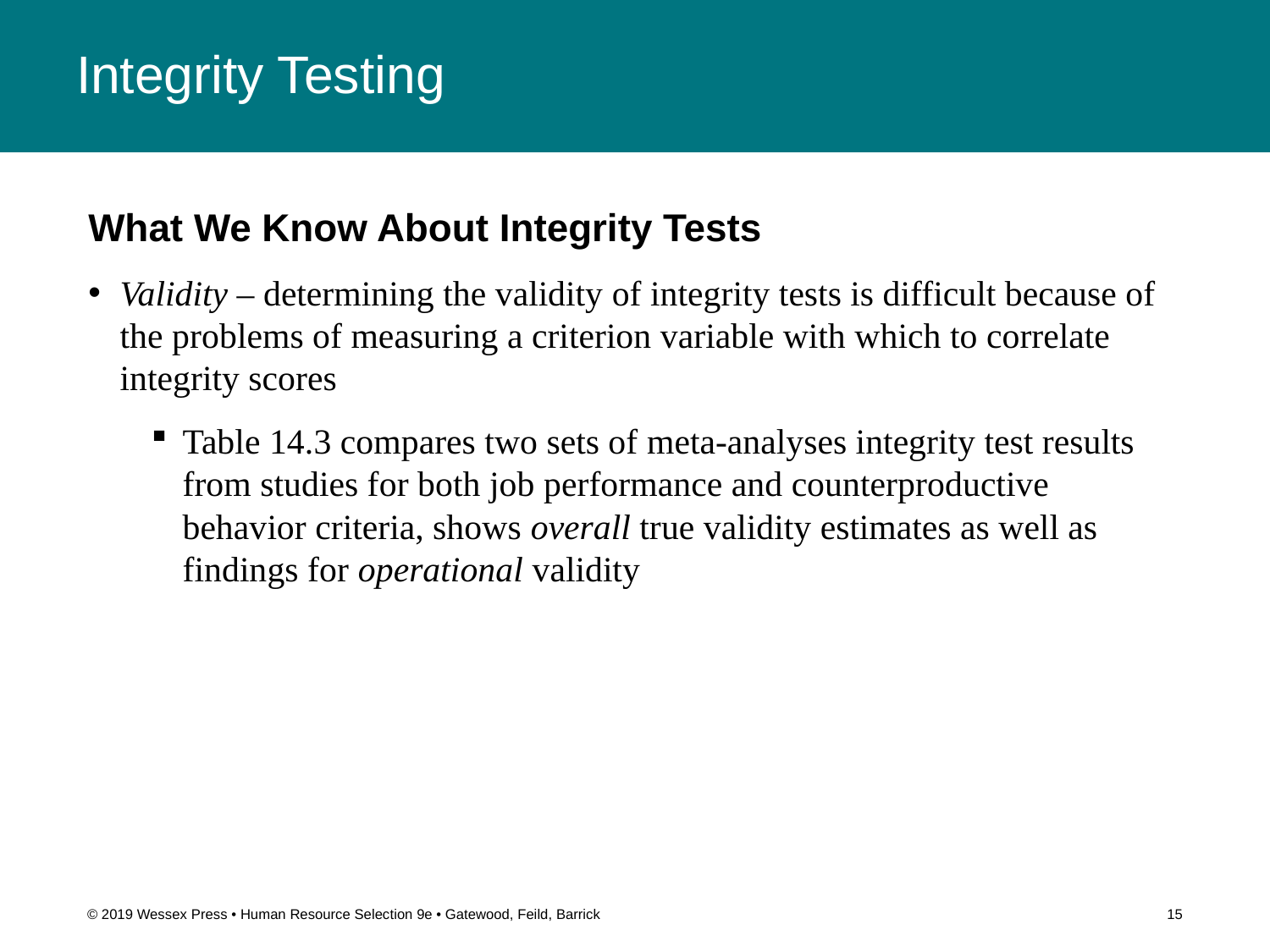

# Integrity Testing
What We Know About Integrity Tests
Validity – determining the validity of integrity tests is difficult because of the problems of measuring a criterion variable with which to correlate integrity scores
Table 14.3 compares two sets of meta-analyses integrity test results from studies for both job performance and counterproductive behavior criteria, shows overall true validity estimates as well as findings for operational validity

© 2019 Wessex Press • Human Resource Selection 9e • Gatewood, Feild, Barrick
15